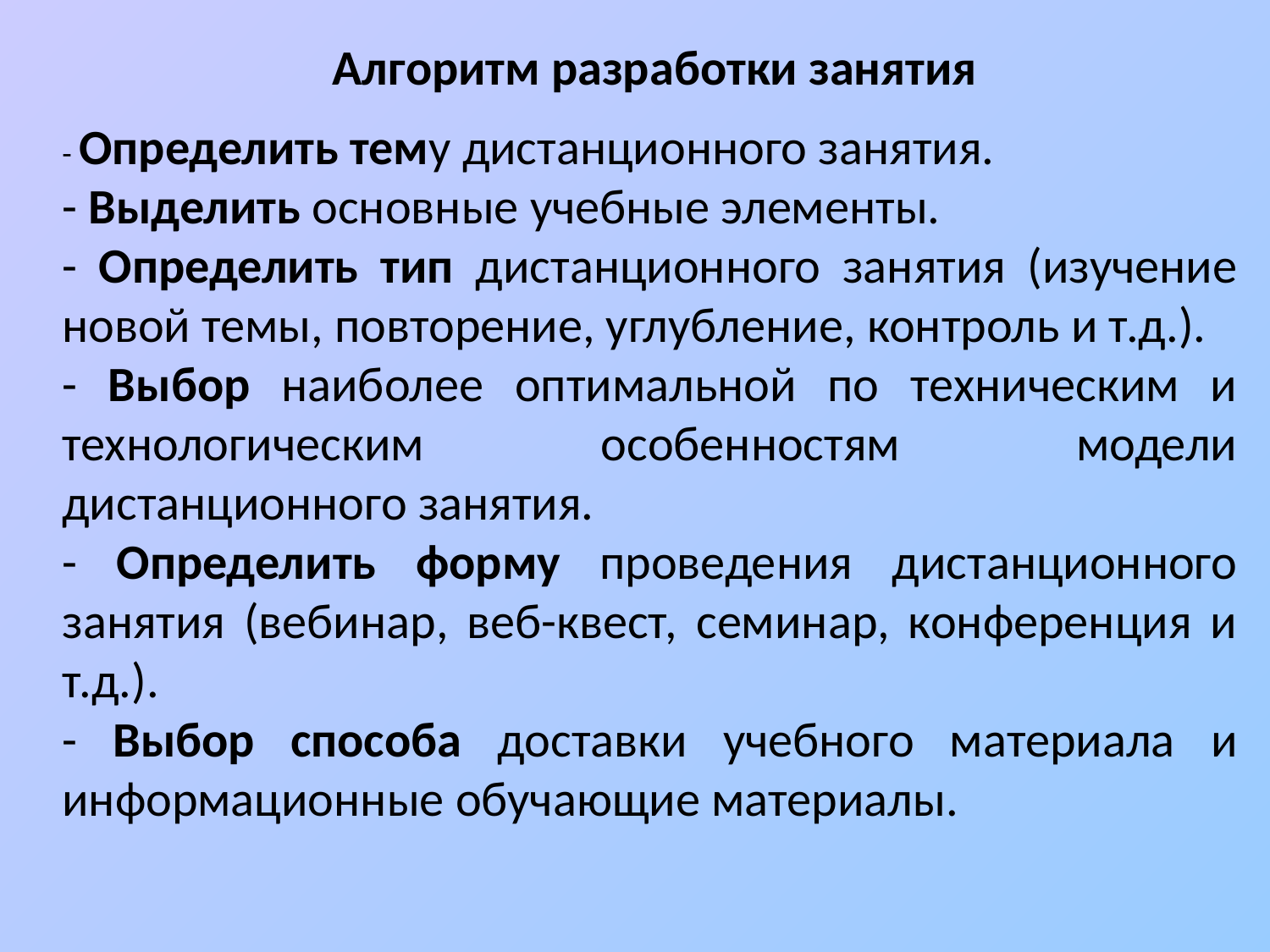

Алгоритм разработки занятия
- Определить тему дистанционного занятия.
- Выделить основные учебные элементы.
- Определить тип дистанционного занятия (изучение новой темы, повторение, углубление, контроль и т.д.).
- Выбор наиболее оптимальной по техническим и технологическим особенностям модели дистанционного занятия.
- Определить форму проведения дистанционного занятия (вебинар, веб-квест, семинар, конференция и т.д.).
- Выбор способа доставки учебного материала и информационные обучающие материалы.